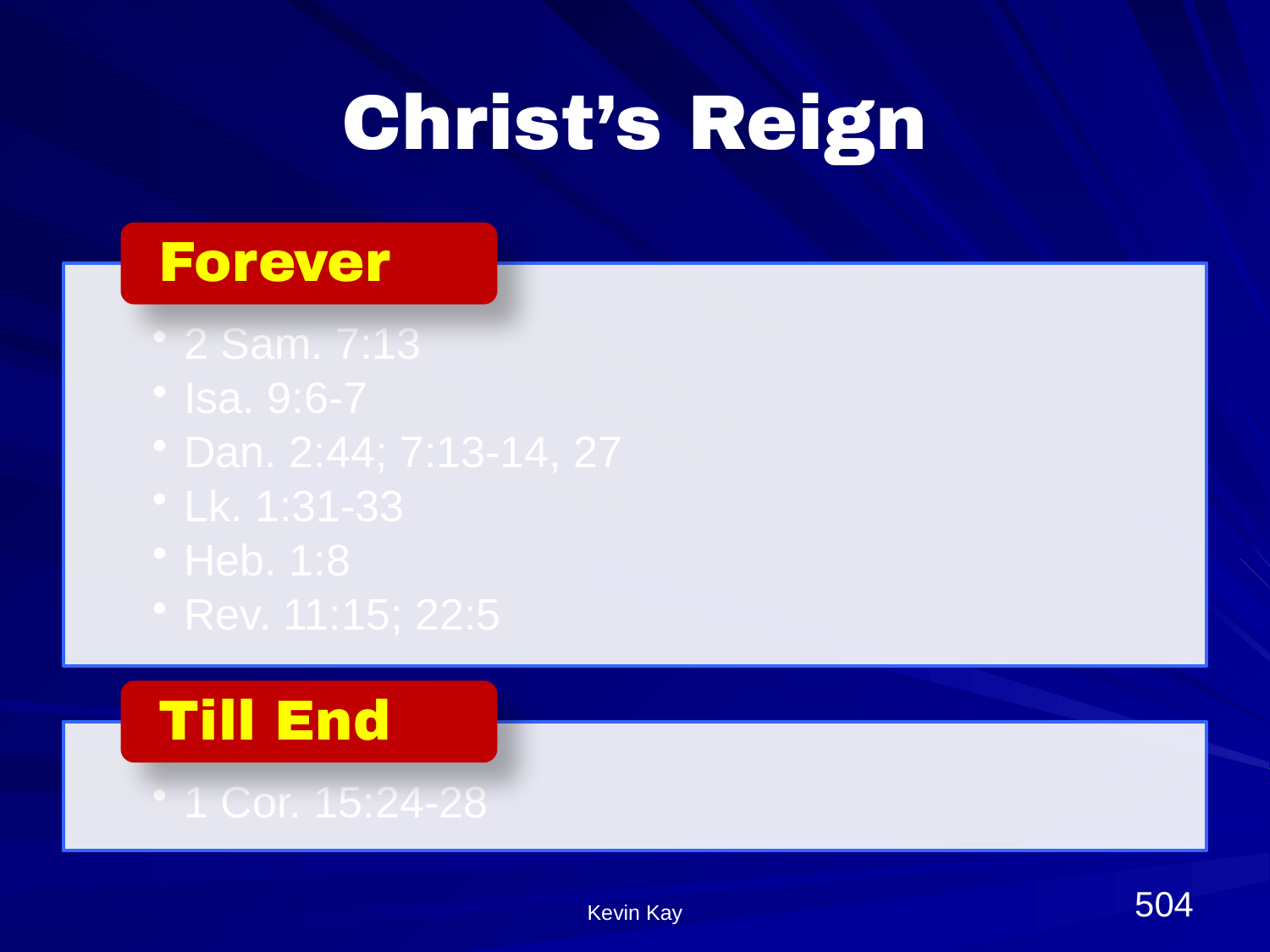

# Christ’s Reign
2 Sam. 7:13
Isa. 9:6-7
Dan. 2:44; 7:13-14, 27
Lk. 1:31-33
Heb. 1:8
Rev. 11:15; 22:5
Forever
1 Cor. 15:24-28
Till End
504
Kevin Kay